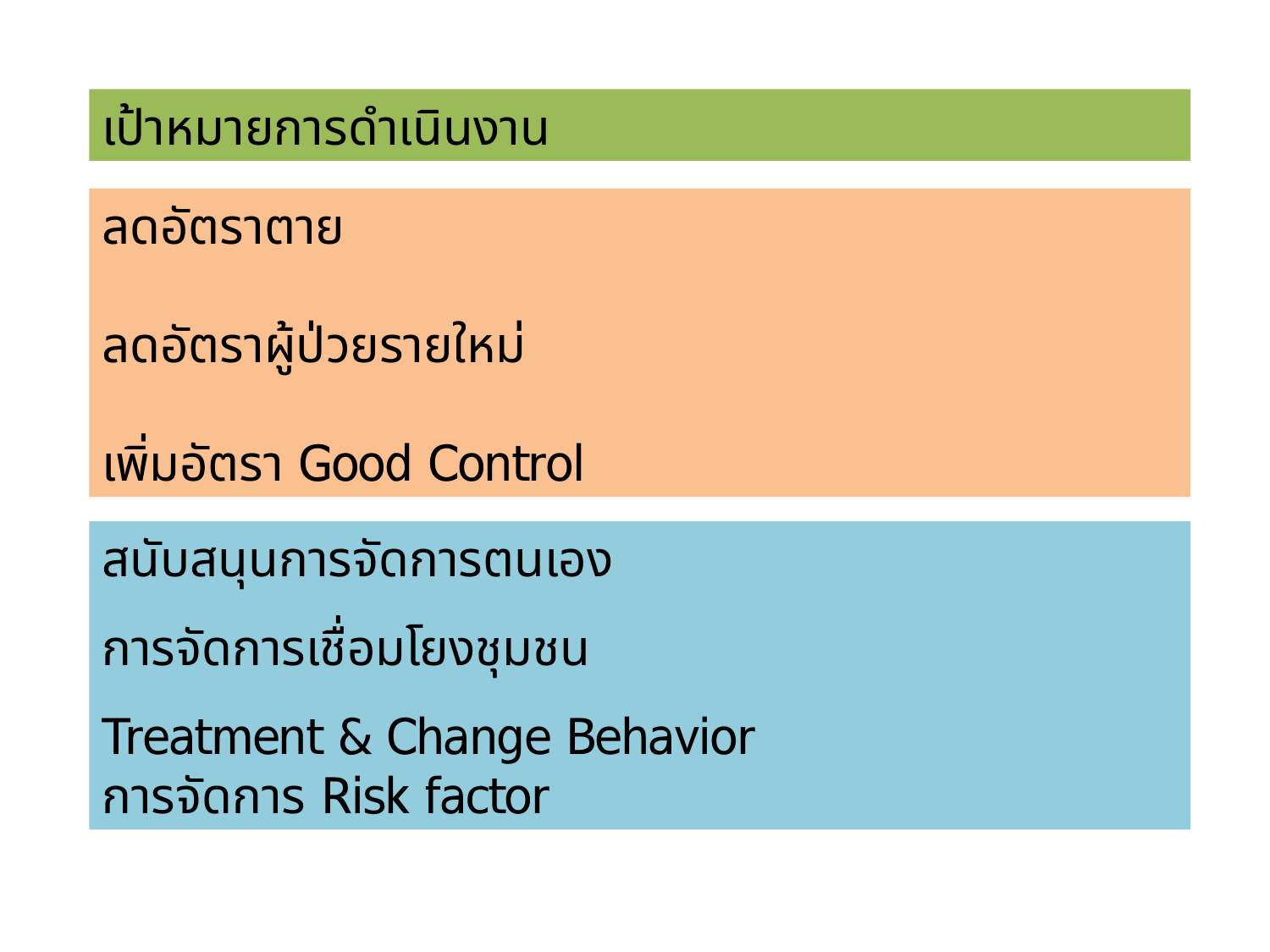

เป้าหมายการดำเนินงาน
ลดอัตราตาย

ลดอัตราผู้ป่วยรายใหม่

เพิ่มอัตรา Good Control
สนับสนุนการจัดการตนเอง

การจัดการเชื่อมโยงชุมชน

Treatment & Change Behavior
การจัดการ Risk factor